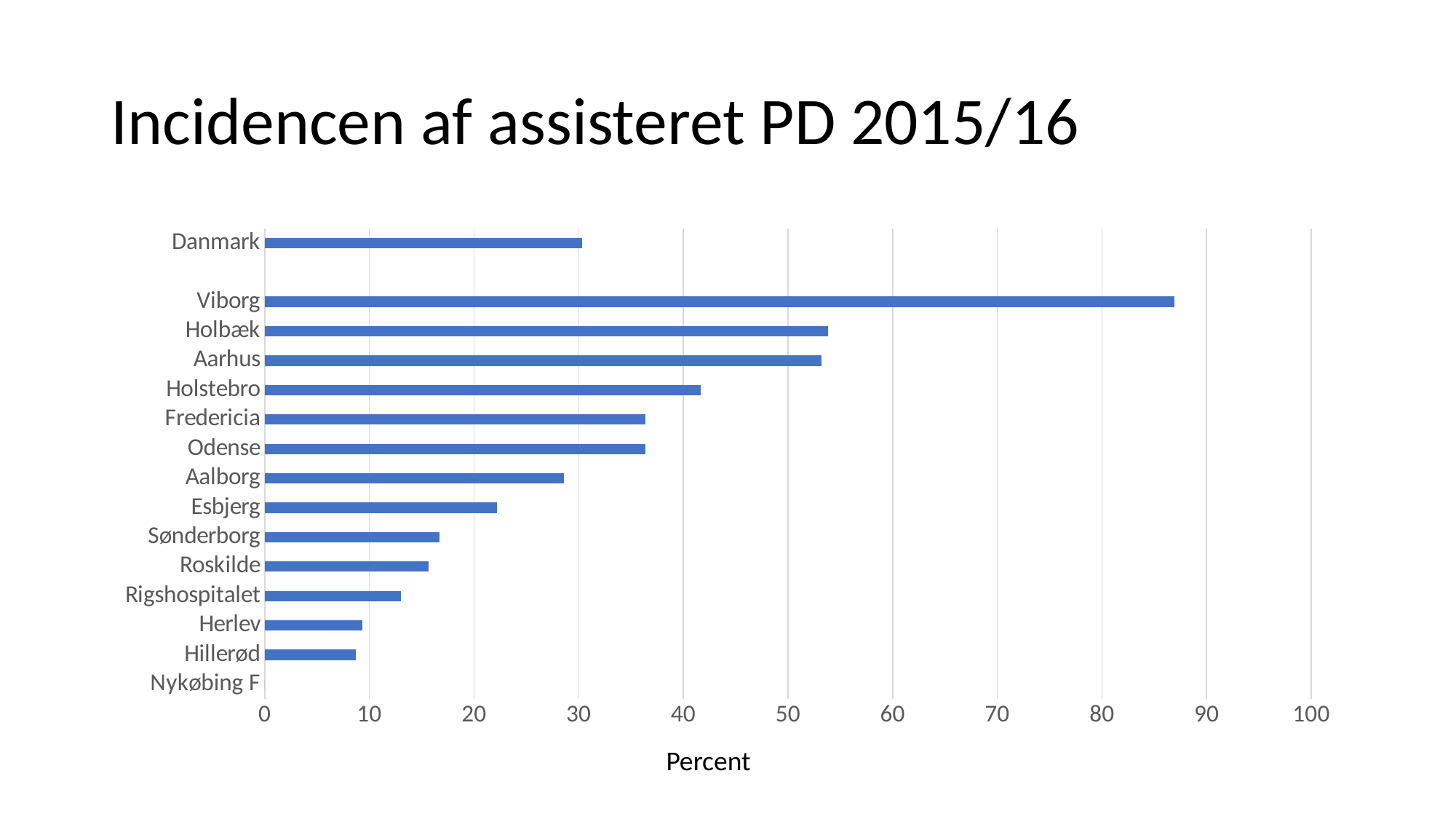

# Incidencen af assisteret PD 2015/16

### Chart

| Category | Serie 1 |
|---|---|
| Nykøbing F | 0.0 |
| Hillerød | 8.695652173913043 |
| Herlev | 9.30232558139535 |
| Rigshospitalet | 13.043478260869565 |
| Roskilde | 15.625 |
| Sønderborg | 16.666666666666668 |
| Esbjerg | 22.22222222222222 |
| Aalborg | 28.571428571428573 |
| Odense | 36.36363636363637 |
| Fredericia | 36.36363636363637 |
| Holstebro | 41.666666666666664 |
| Aarhus | 53.225806451612904 |
| Holbæk | 53.84615384615385 |
| Viborg | 86.95652173913044 |
|  | None |
| Danmark | 30.339805825242717 |
Percent